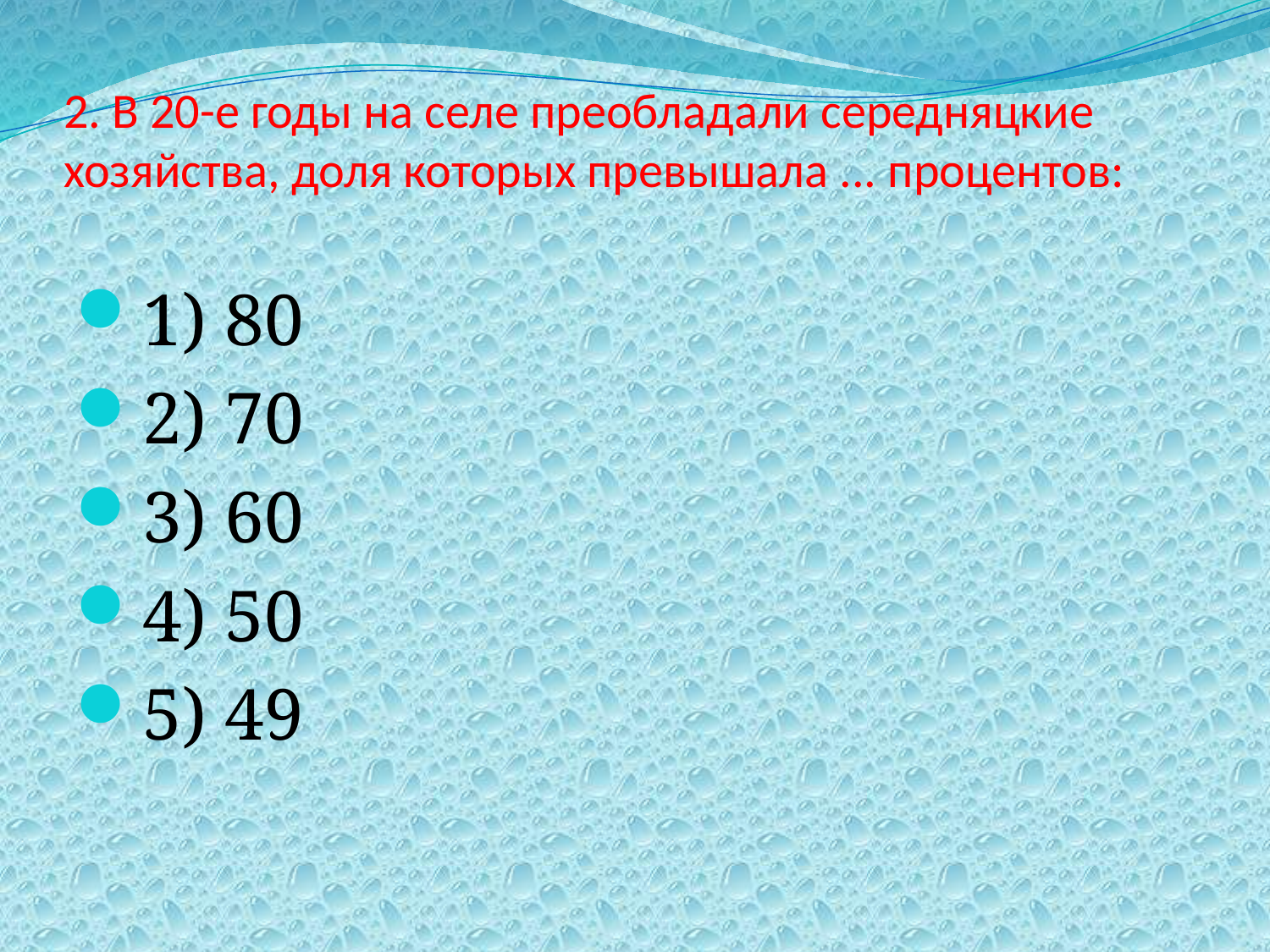

# 2. В 20-е годы на селе преобладали середняцкие хозяйства, доля которых превышала ... процентов:
1) 80
2) 70
3) 60
4) 50
5) 49